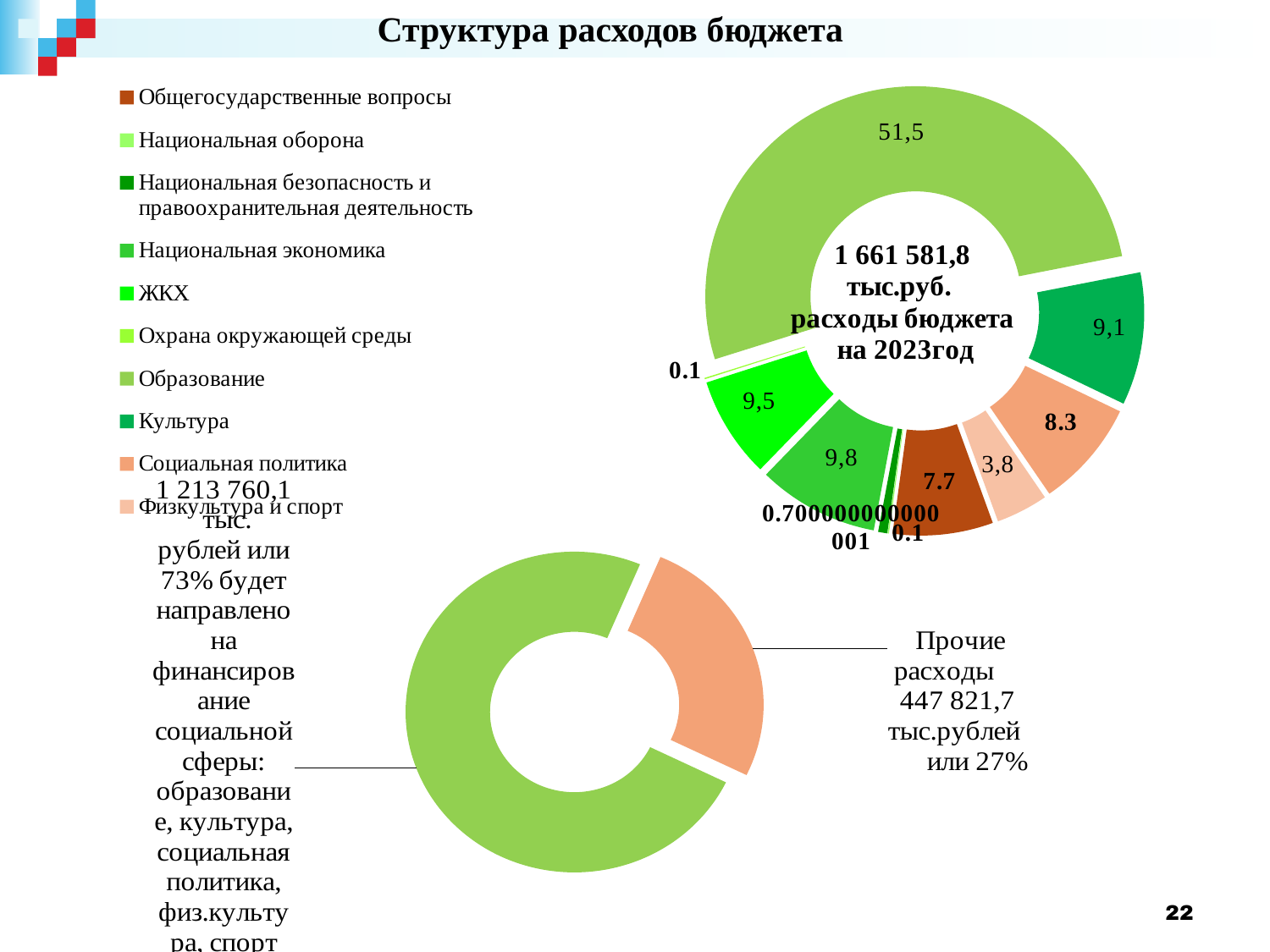

Структура расходов бюджета

### Chart

| Category |  |
|---|---|
| Общегосударственные вопросы | 7.7 |
| Национальная оборона | 0.1 |
| Национальная безопасность и правоохранительная деятельность | 0.7000000000000006 |
| Национальная экономика | 9.3 |
| ЖКХ | 7.8 |
| Охрана окружающей среды | 0.1 |
| Образование | 51.7 |
| Культура | 10.200000000000001 |
| Социальная политика | 8.3 |
| Физкультура и спорт | 4.0 |

### Chart

| Category |  |
|---|---|
| Социальная сфера | 1181760.7 |
| Прочие расходы | 412188.7 |
22